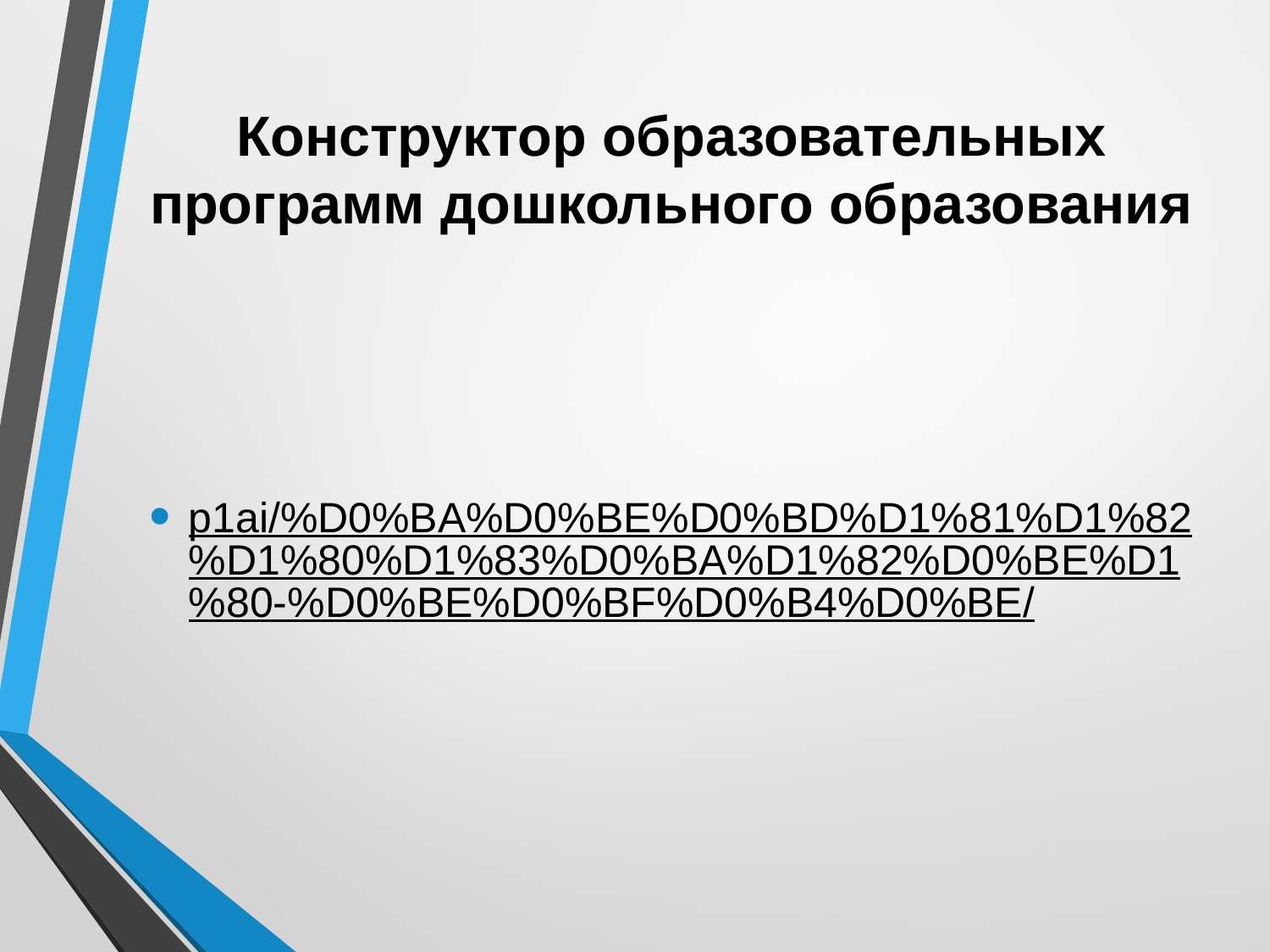

# Конструктор образовательных программ дошкольного образования
p1ai/%D0%BA%D0%BE%D0%BD%D1%81%D1%82%D1%80%D1%83%D0%BA%D1%82%D0%BE%D1%80-%D0%BE%D0%BF%D0%B4%D0%BE/